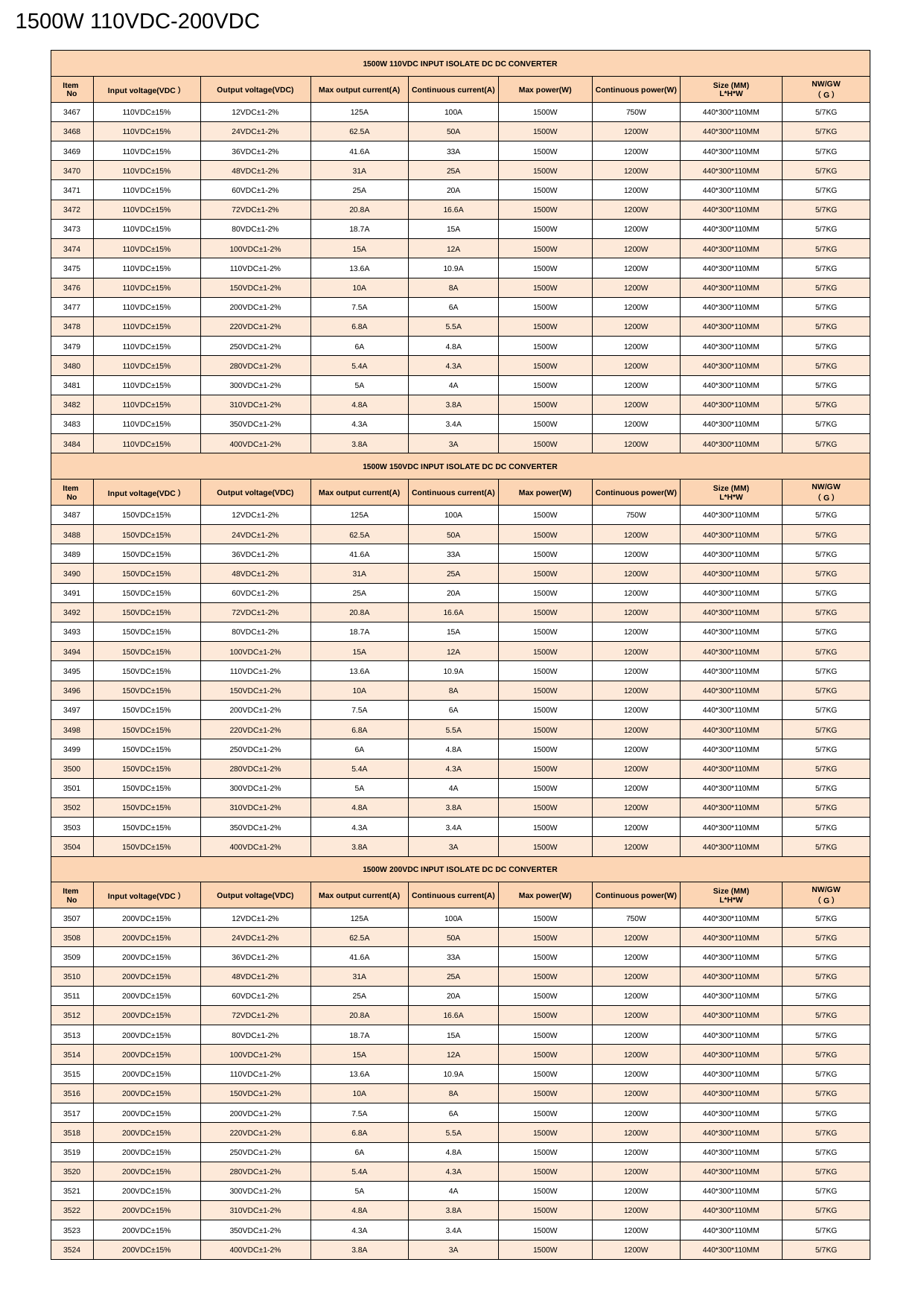

1500W 110VDC-200VDC
| 1500W 110VDC INPUT ISOLATE DC DC CONVERTER |  |  |  |  |  |  |  |  |
| --- | --- | --- | --- | --- | --- | --- | --- | --- |
| Item No | Input voltage(VDC） | Output voltage(VDC) | Max output current(A) | Continuous current(A) | Max power(W) | Continuous power(W) | Size (MM) L\*H\*W | NW/GW （G） |
| 3467 | 110VDC±15% | 12VDC±1-2% | 125A | 100A | 1500W | 750W | 440\*300\*110MM | 5/7KG |
| 3468 | 110VDC±15% | 24VDC±1-2% | 62.5A | 50A | 1500W | 1200W | 440\*300\*110MM | 5/7KG |
| 3469 | 110VDC±15% | 36VDC±1-2% | 41.6A | 33A | 1500W | 1200W | 440\*300\*110MM | 5/7KG |
| 3470 | 110VDC±15% | 48VDC±1-2% | 31A | 25A | 1500W | 1200W | 440\*300\*110MM | 5/7KG |
| 3471 | 110VDC±15% | 60VDC±1-2% | 25A | 20A | 1500W | 1200W | 440\*300\*110MM | 5/7KG |
| 3472 | 110VDC±15% | 72VDC±1-2% | 20.8A | 16.6A | 1500W | 1200W | 440\*300\*110MM | 5/7KG |
| 3473 | 110VDC±15% | 80VDC±1-2% | 18.7A | 15A | 1500W | 1200W | 440\*300\*110MM | 5/7KG |
| 3474 | 110VDC±15% | 100VDC±1-2% | 15A | 12A | 1500W | 1200W | 440\*300\*110MM | 5/7KG |
| 3475 | 110VDC±15% | 110VDC±1-2% | 13.6A | 10.9A | 1500W | 1200W | 440\*300\*110MM | 5/7KG |
| 3476 | 110VDC±15% | 150VDC±1-2% | 10A | 8A | 1500W | 1200W | 440\*300\*110MM | 5/7KG |
| 3477 | 110VDC±15% | 200VDC±1-2% | 7.5A | 6A | 1500W | 1200W | 440\*300\*110MM | 5/7KG |
| 3478 | 110VDC±15% | 220VDC±1-2% | 6.8A | 5.5A | 1500W | 1200W | 440\*300\*110MM | 5/7KG |
| 3479 | 110VDC±15% | 250VDC±1-2% | 6A | 4.8A | 1500W | 1200W | 440\*300\*110MM | 5/7KG |
| 3480 | 110VDC±15% | 280VDC±1-2% | 5.4A | 4.3A | 1500W | 1200W | 440\*300\*110MM | 5/7KG |
| 3481 | 110VDC±15% | 300VDC±1-2% | 5A | 4A | 1500W | 1200W | 440\*300\*110MM | 5/7KG |
| 3482 | 110VDC±15% | 310VDC±1-2% | 4.8A | 3.8A | 1500W | 1200W | 440\*300\*110MM | 5/7KG |
| 3483 | 110VDC±15% | 350VDC±1-2% | 4.3A | 3.4A | 1500W | 1200W | 440\*300\*110MM | 5/7KG |
| 3484 | 110VDC±15% | 400VDC±1-2% | 3.8A | 3A | 1500W | 1200W | 440\*300\*110MM | 5/7KG |
| 1500W 150VDC INPUT ISOLATE DC DC CONVERTER |  |  |  |  |  |  |  |  |
| Item No | Input voltage(VDC） | Output voltage(VDC) | Max output current(A) | Continuous current(A) | Max power(W) | Continuous power(W) | Size (MM) L\*H\*W | NW/GW （G） |
| 3487 | 150VDC±15% | 12VDC±1-2% | 125A | 100A | 1500W | 750W | 440\*300\*110MM | 5/7KG |
| 3488 | 150VDC±15% | 24VDC±1-2% | 62.5A | 50A | 1500W | 1200W | 440\*300\*110MM | 5/7KG |
| 3489 | 150VDC±15% | 36VDC±1-2% | 41.6A | 33A | 1500W | 1200W | 440\*300\*110MM | 5/7KG |
| 3490 | 150VDC±15% | 48VDC±1-2% | 31A | 25A | 1500W | 1200W | 440\*300\*110MM | 5/7KG |
| 3491 | 150VDC±15% | 60VDC±1-2% | 25A | 20A | 1500W | 1200W | 440\*300\*110MM | 5/7KG |
| 3492 | 150VDC±15% | 72VDC±1-2% | 20.8A | 16.6A | 1500W | 1200W | 440\*300\*110MM | 5/7KG |
| 3493 | 150VDC±15% | 80VDC±1-2% | 18.7A | 15A | 1500W | 1200W | 440\*300\*110MM | 5/7KG |
| 3494 | 150VDC±15% | 100VDC±1-2% | 15A | 12A | 1500W | 1200W | 440\*300\*110MM | 5/7KG |
| 3495 | 150VDC±15% | 110VDC±1-2% | 13.6A | 10.9A | 1500W | 1200W | 440\*300\*110MM | 5/7KG |
| 3496 | 150VDC±15% | 150VDC±1-2% | 10A | 8A | 1500W | 1200W | 440\*300\*110MM | 5/7KG |
| 3497 | 150VDC±15% | 200VDC±1-2% | 7.5A | 6A | 1500W | 1200W | 440\*300\*110MM | 5/7KG |
| 3498 | 150VDC±15% | 220VDC±1-2% | 6.8A | 5.5A | 1500W | 1200W | 440\*300\*110MM | 5/7KG |
| 3499 | 150VDC±15% | 250VDC±1-2% | 6A | 4.8A | 1500W | 1200W | 440\*300\*110MM | 5/7KG |
| 3500 | 150VDC±15% | 280VDC±1-2% | 5.4A | 4.3A | 1500W | 1200W | 440\*300\*110MM | 5/7KG |
| 3501 | 150VDC±15% | 300VDC±1-2% | 5A | 4A | 1500W | 1200W | 440\*300\*110MM | 5/7KG |
| 3502 | 150VDC±15% | 310VDC±1-2% | 4.8A | 3.8A | 1500W | 1200W | 440\*300\*110MM | 5/7KG |
| 3503 | 150VDC±15% | 350VDC±1-2% | 4.3A | 3.4A | 1500W | 1200W | 440\*300\*110MM | 5/7KG |
| 3504 | 150VDC±15% | 400VDC±1-2% | 3.8A | 3A | 1500W | 1200W | 440\*300\*110MM | 5/7KG |
| 1500W 200VDC INPUT ISOLATE DC DC CONVERTER |  |  |  |  |  |  |  |  |
| Item No | Input voltage(VDC） | Output voltage(VDC) | Max output current(A) | Continuous current(A) | Max power(W) | Continuous power(W) | Size (MM) L\*H\*W | NW/GW （G） |
| 3507 | 200VDC±15% | 12VDC±1-2% | 125A | 100A | 1500W | 750W | 440\*300\*110MM | 5/7KG |
| 3508 | 200VDC±15% | 24VDC±1-2% | 62.5A | 50A | 1500W | 1200W | 440\*300\*110MM | 5/7KG |
| 3509 | 200VDC±15% | 36VDC±1-2% | 41.6A | 33A | 1500W | 1200W | 440\*300\*110MM | 5/7KG |
| 3510 | 200VDC±15% | 48VDC±1-2% | 31A | 25A | 1500W | 1200W | 440\*300\*110MM | 5/7KG |
| 3511 | 200VDC±15% | 60VDC±1-2% | 25A | 20A | 1500W | 1200W | 440\*300\*110MM | 5/7KG |
| 3512 | 200VDC±15% | 72VDC±1-2% | 20.8A | 16.6A | 1500W | 1200W | 440\*300\*110MM | 5/7KG |
| 3513 | 200VDC±15% | 80VDC±1-2% | 18.7A | 15A | 1500W | 1200W | 440\*300\*110MM | 5/7KG |
| 3514 | 200VDC±15% | 100VDC±1-2% | 15A | 12A | 1500W | 1200W | 440\*300\*110MM | 5/7KG |
| 3515 | 200VDC±15% | 110VDC±1-2% | 13.6A | 10.9A | 1500W | 1200W | 440\*300\*110MM | 5/7KG |
| 3516 | 200VDC±15% | 150VDC±1-2% | 10A | 8A | 1500W | 1200W | 440\*300\*110MM | 5/7KG |
| 3517 | 200VDC±15% | 200VDC±1-2% | 7.5A | 6A | 1500W | 1200W | 440\*300\*110MM | 5/7KG |
| 3518 | 200VDC±15% | 220VDC±1-2% | 6.8A | 5.5A | 1500W | 1200W | 440\*300\*110MM | 5/7KG |
| 3519 | 200VDC±15% | 250VDC±1-2% | 6A | 4.8A | 1500W | 1200W | 440\*300\*110MM | 5/7KG |
| 3520 | 200VDC±15% | 280VDC±1-2% | 5.4A | 4.3A | 1500W | 1200W | 440\*300\*110MM | 5/7KG |
| 3521 | 200VDC±15% | 300VDC±1-2% | 5A | 4A | 1500W | 1200W | 440\*300\*110MM | 5/7KG |
| 3522 | 200VDC±15% | 310VDC±1-2% | 4.8A | 3.8A | 1500W | 1200W | 440\*300\*110MM | 5/7KG |
| 3523 | 200VDC±15% | 350VDC±1-2% | 4.3A | 3.4A | 1500W | 1200W | 440\*300\*110MM | 5/7KG |
| 3524 | 200VDC±15% | 400VDC±1-2% | 3.8A | 3A | 1500W | 1200W | 440\*300\*110MM | 5/7KG |
73